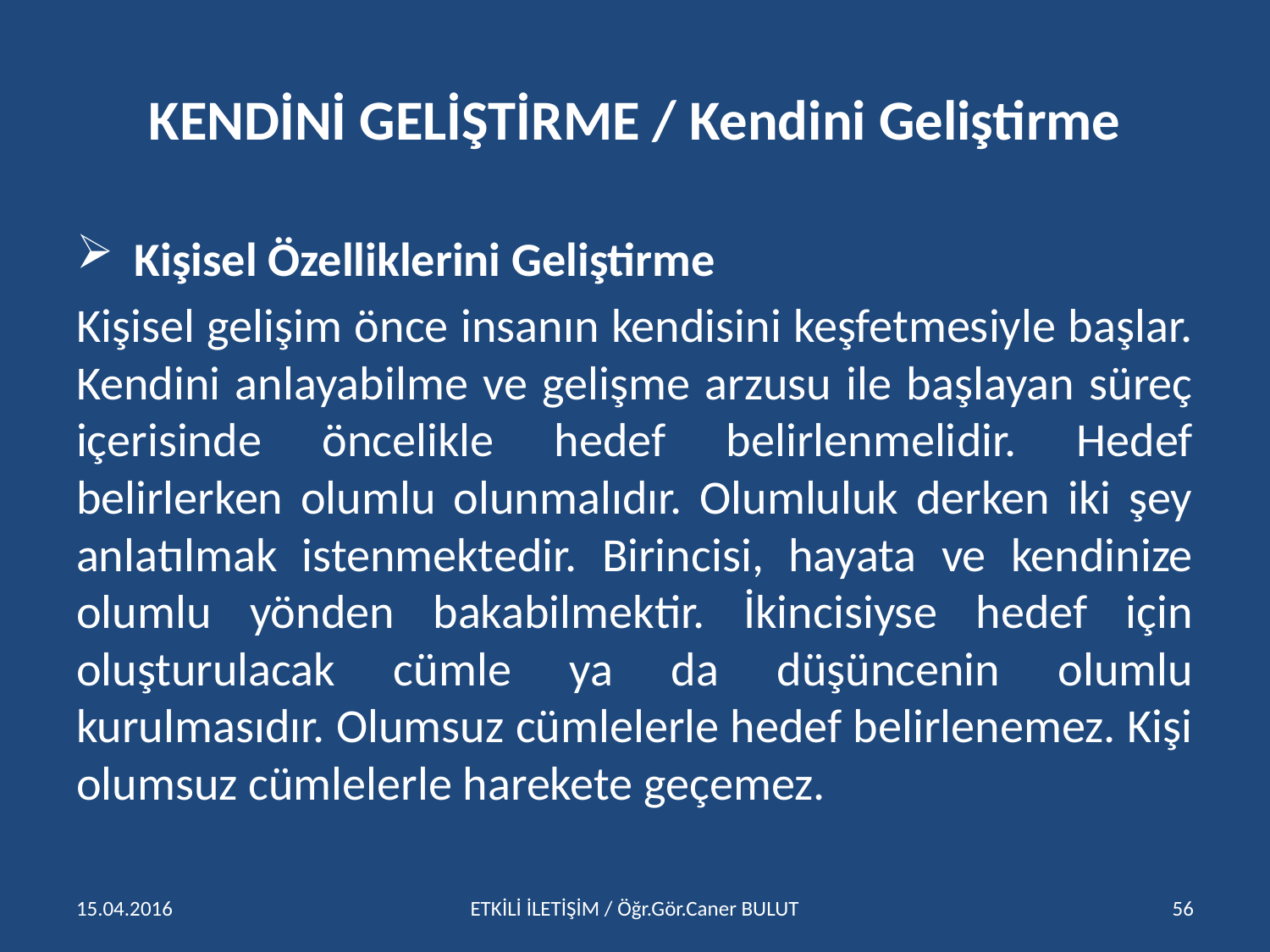

# KENDİNİ GELİŞTİRME / Kendini Geliştirme
 Kişisel Özelliklerini Geliştirme
Kişisel gelişim önce insanın kendisini keşfetmesiyle başlar. Kendini anlayabilme ve gelişme arzusu ile başlayan süreç içerisinde öncelikle hedef belirlenmelidir. Hedef belirlerken olumlu olunmalıdır. Olumluluk derken iki şey anlatılmak istenmektedir. Birincisi, hayata ve kendinize olumlu yönden bakabilmektir. İkincisiyse hedef için oluşturulacak cümle ya da düşüncenin olumlu kurulmasıdır. Olumsuz cümlelerle hedef belirlenemez. Kişi olumsuz cümlelerle harekete geçemez.
15.04.2016
ETKİLİ İLETİŞİM / Öğr.Gör.Caner BULUT
56